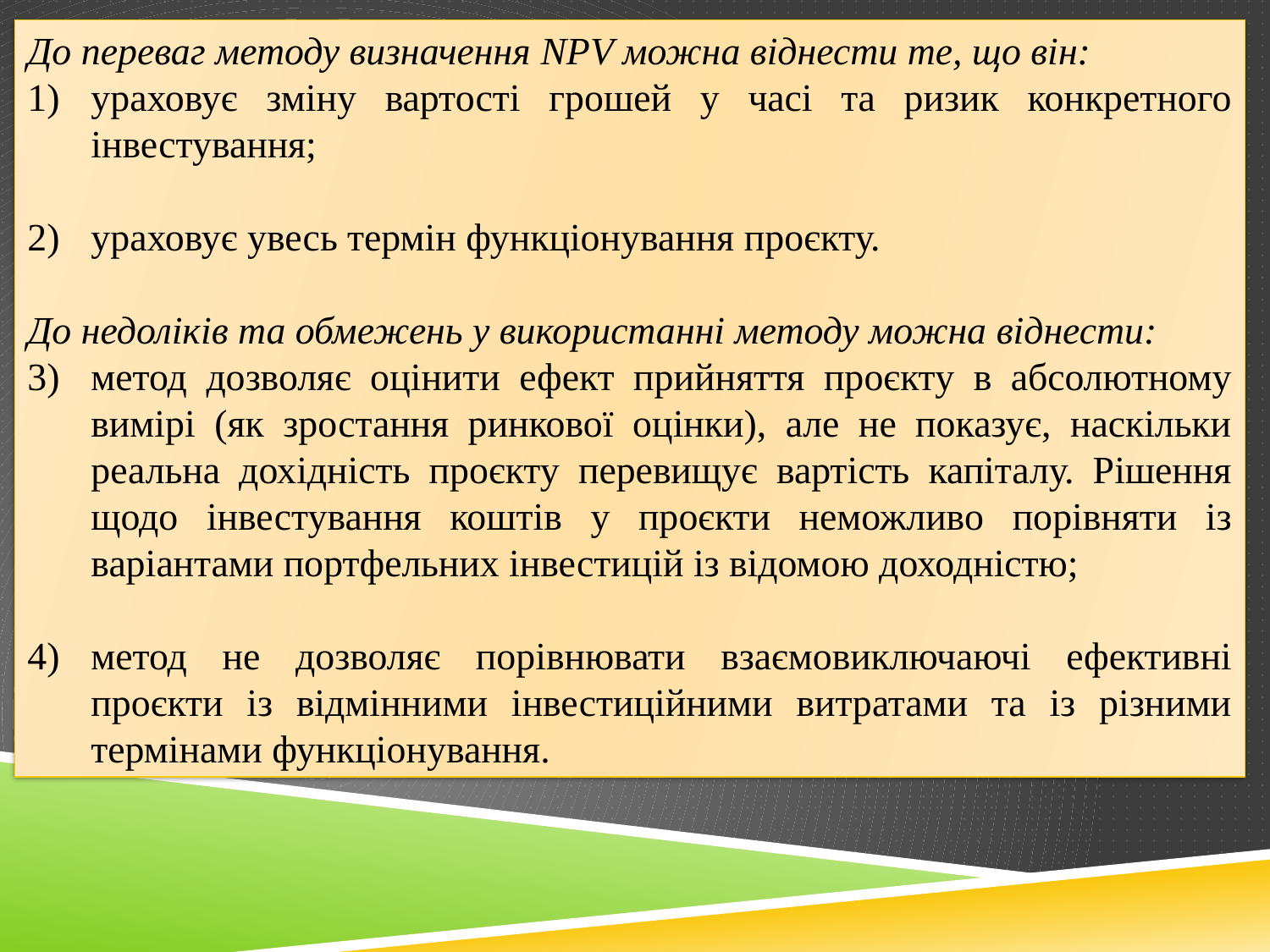

До переваг методу визначення NPV можна віднести те, що він:
ураховує зміну вартості грошей у часі та ризик конкретного інвестування;

ураховує увесь термін функціонування проєкту.

До недоліків та обмежень у використанні методу можна віднести:
метод дозволяє оцінити ефект прийняття проєкту в абсолютному вимірі (як зростання ринкової оцінки), але не показує, наскільки реальна дохідність проєкту перевищує вартість капіталу. Рішення щодо інвестування коштів у проєкти неможливо порівняти із варіантами портфельних інвестицій із відомою доходністю;

метод не дозволяє порівнювати взаємовиключаючі ефективні проєкти із відмінними інвестиційними витратами та із різними термінами функціонування.